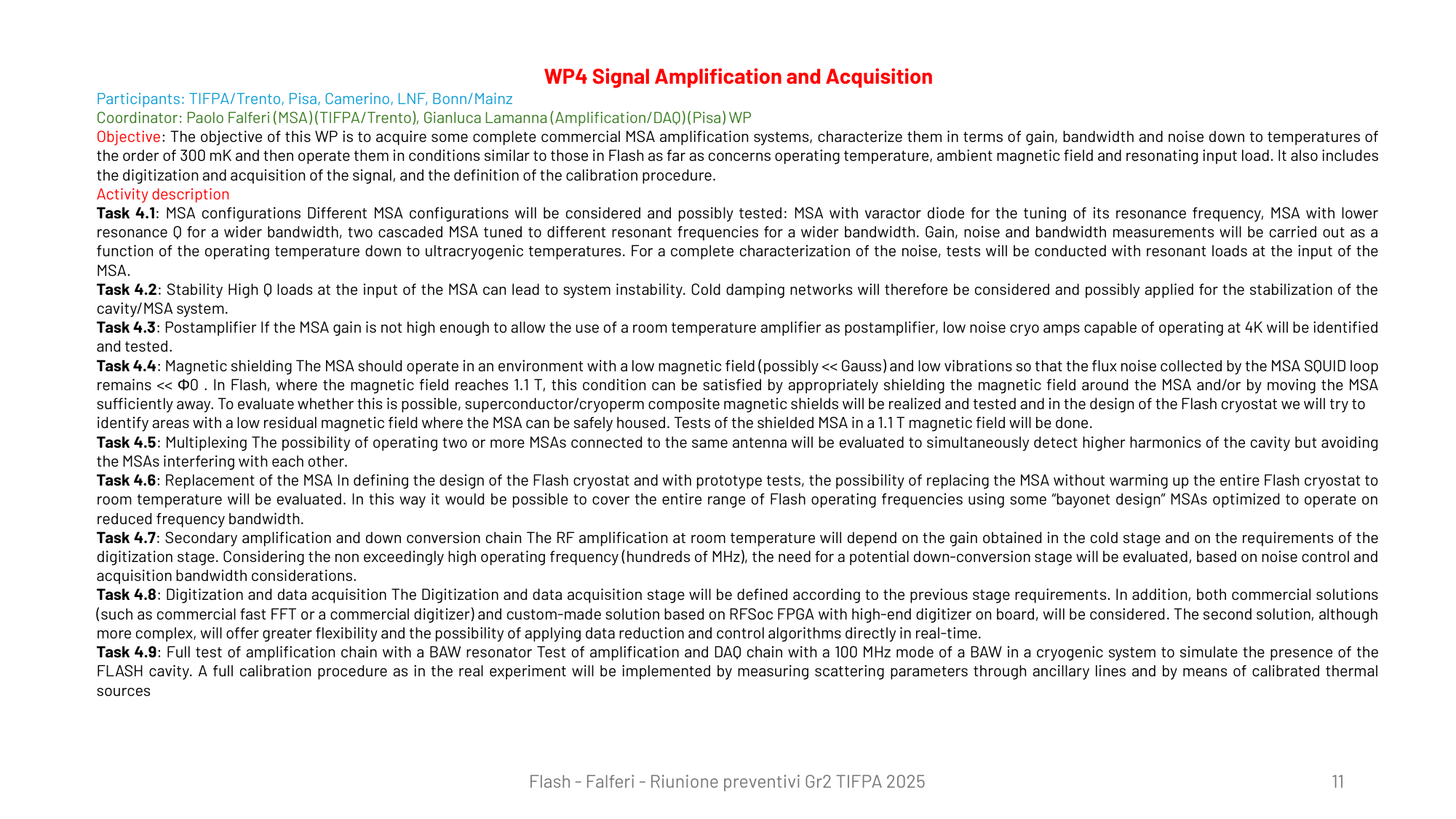

WP4 Signal Amplification and Acquisition
Participants: TIFPA/Trento, Pisa, Camerino, LNF, Bonn/Mainz
Coordinator: Paolo Falferi (MSA) (TIFPA/Trento), Gianluca Lamanna (Amplification/DAQ) (Pisa) WP
Objective: The objective of this WP is to acquire some complete commercial MSA amplification systems, characterize them in terms of gain, bandwidth and noise down to temperatures of the order of 300 mK and then operate them in conditions similar to those in Flash as far as concerns operating temperature, ambient magnetic field and resonating input load. It also includes the digitization and acquisition of the signal, and the definition of the calibration procedure.
Activity description
Task 4.1: MSA configurations Different MSA configurations will be considered and possibly tested: MSA with varactor diode for the tuning of its resonance frequency, MSA with lower resonance Q for a wider bandwidth, two cascaded MSA tuned to different resonant frequencies for a wider bandwidth. Gain, noise and bandwidth measurements will be carried out as a function of the operating temperature down to ultracryogenic temperatures. For a complete characterization of the noise, tests will be conducted with resonant loads at the input of the MSA.
Task 4.2: Stability High Q loads at the input of the MSA can lead to system instability. Cold damping networks will therefore be considered and possibly applied for the stabilization of the cavity/MSA system.
Task 4.3: Postamplifier If the MSA gain is not high enough to allow the use of a room temperature amplifier as postamplifier, low noise cryo amps capable of operating at 4K will be identified and tested.
Task 4.4: Magnetic shielding The MSA should operate in an environment with a low magnetic field (possibly << Gauss) and low vibrations so that the flux noise collected by the MSA SQUID loop remains << Φ0 . In Flash, where the magnetic field reaches 1.1 T, this condition can be satisfied by appropriately shielding the magnetic field around the MSA and/or by moving the MSA sufficiently away. To evaluate whether this is possible, superconductor/cryoperm composite magnetic shields will be realized and tested and in the design of the Flash cryostat we will try to
identify areas with a low residual magnetic field where the MSA can be safely housed. Tests of the shielded MSA in a 1.1 T magnetic field will be done.
Task 4.5: Multiplexing The possibility of operating two or more MSAs connected to the same antenna will be evaluated to simultaneously detect higher harmonics of the cavity but avoiding the MSAs interfering with each other.
Task 4.6: Replacement of the MSA In defining the design of the Flash cryostat and with prototype tests, the possibility of replacing the MSA without warming up the entire Flash cryostat to room temperature will be evaluated. In this way it would be possible to cover the entire range of Flash operating frequencies using some “bayonet design” MSAs optimized to operate on reduced frequency bandwidth.
Task 4.7: Secondary amplification and down conversion chain The RF amplification at room temperature will depend on the gain obtained in the cold stage and on the requirements of the digitization stage. Considering the non exceedingly high operating frequency (hundreds of MHz), the need for a potential down-conversion stage will be evaluated, based on noise control and acquisition bandwidth considerations.
Task 4.8: Digitization and data acquisition The Digitization and data acquisition stage will be defined according to the previous stage requirements. In addition, both commercial solutions (such as commercial fast FFT or a commercial digitizer) and custom-made solution based on RFSoc FPGA with high-end digitizer on board, will be considered. The second solution, although more complex, will offer greater flexibility and the possibility of applying data reduction and control algorithms directly in real-time.
Task 4.9: Full test of amplification chain with a BAW resonator Test of amplification and DAQ chain with a 100 MHz mode of a BAW in a cryogenic system to simulate the presence of the FLASH cavity. A full calibration procedure as in the real experiment will be implemented by measuring scattering parameters through ancillary lines and by means of calibrated thermal sources
Flash - Falferi - Riunione preventivi Gr2 TIFPA 2025
11